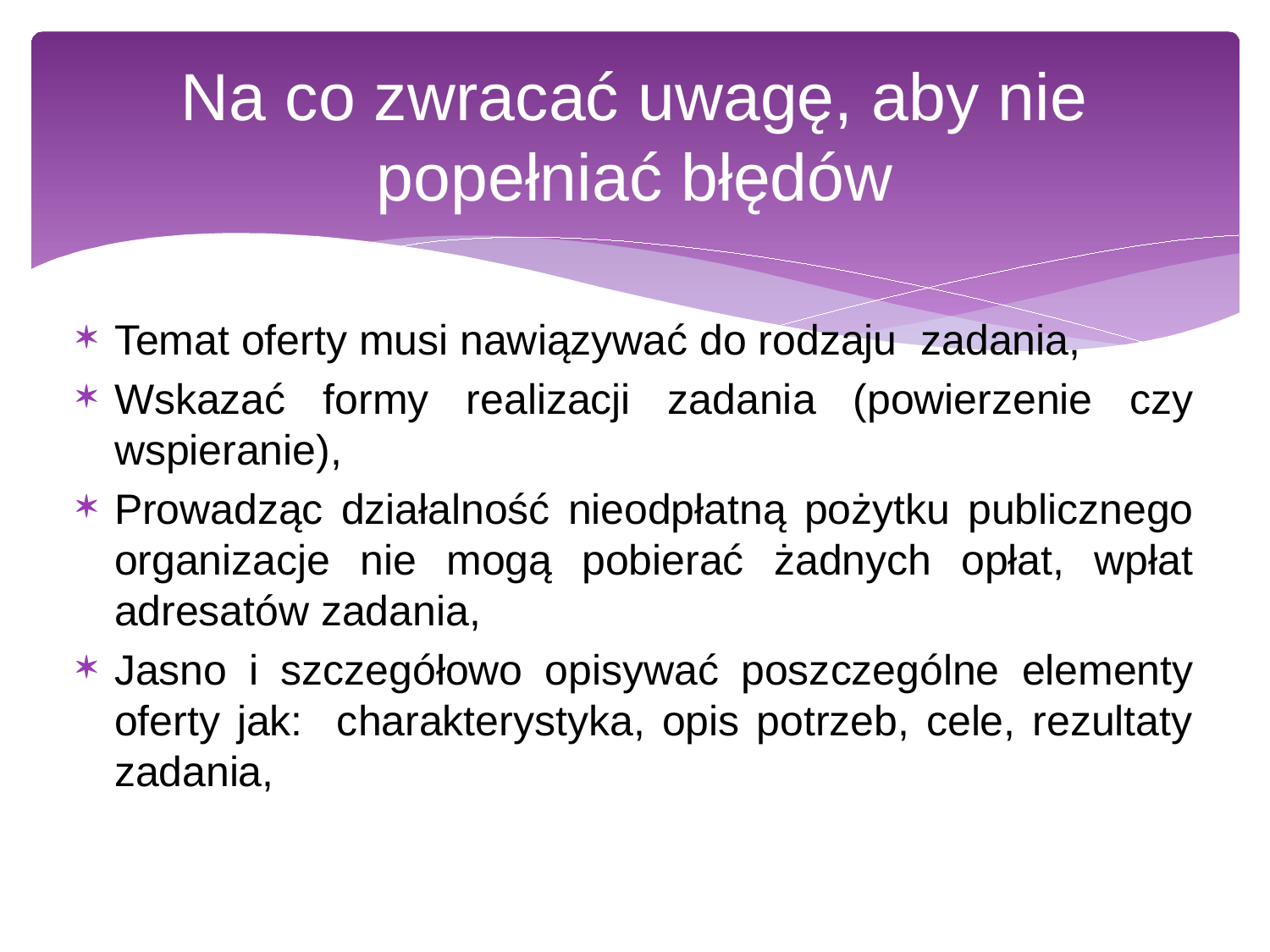

# Na co zwracać uwagę, aby nie popełniać błędów
Temat oferty musi nawiązywać do rodzaju  zadania,
Wskazać formy realizacji zadania (powierzenie czy wspieranie),
Prowadząc działalność nieodpłatną pożytku publicznego organizacje nie mogą pobierać żadnych opłat, wpłat adresatów zadania,
Jasno i szczegółowo opisywać poszczególne elementy oferty jak:  charakterystyka, opis potrzeb, cele, rezultaty zadania,